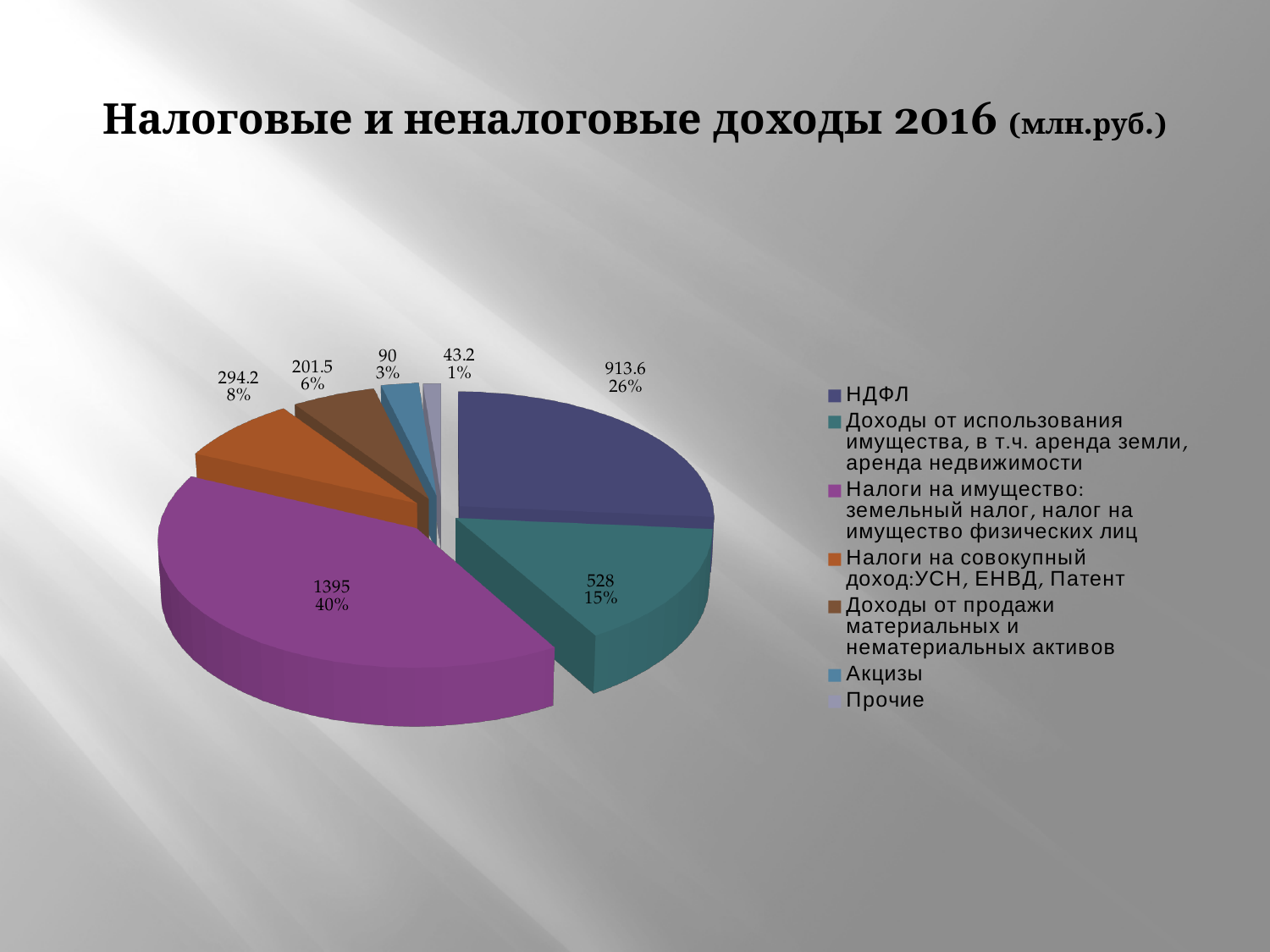

# Налоговые и неналоговые доходы 2016 (млн.руб.)

[unsupported chart]